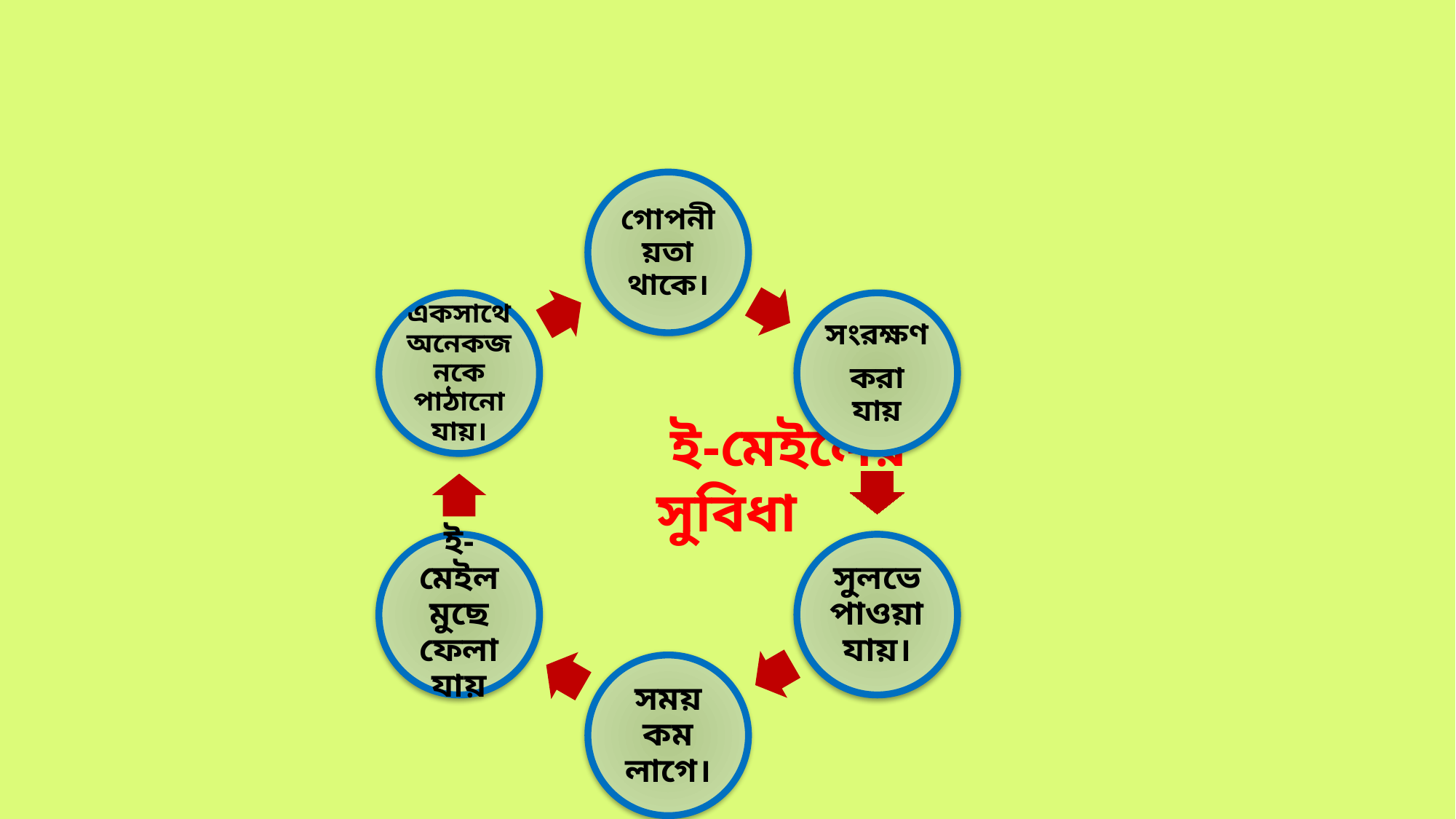

গোপনীয়তা থাকে।

সংরক্ষণ
করা যায়

সুলভে পাওয়া যায়।

সময় কম লাগে।

ই-মেইল মুছে ফেলা যায়

একসাথে অনেকজনকে পাঠানো যায়।

 ই-মেইলের সুবিধা